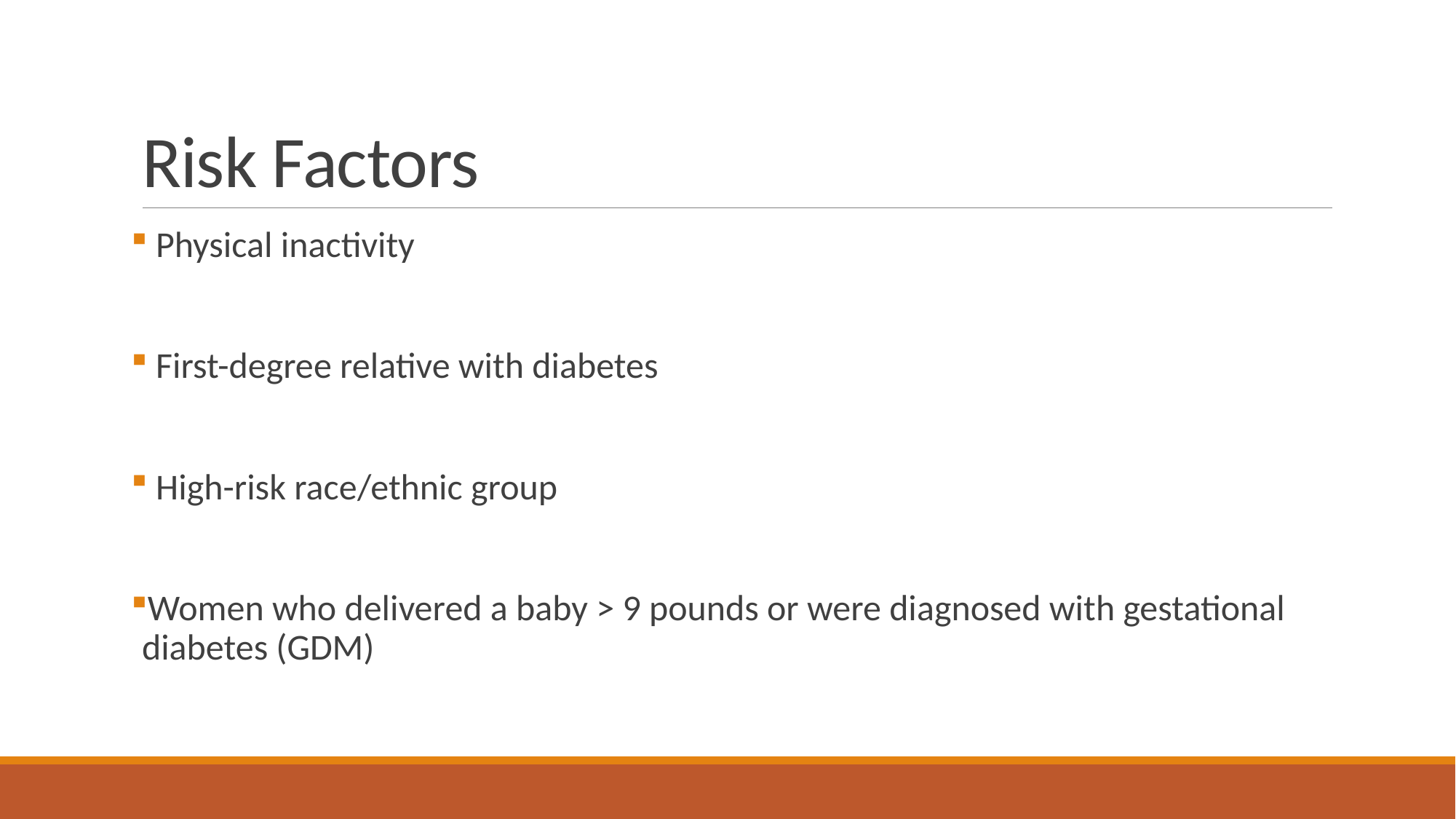

# Risk Factors
 Physical inactivity

 First-degree relative with diabetes

 High-risk race/ethnic group

Women who delivered a baby > 9 pounds or were diagnosed with gestational diabetes (GDM)